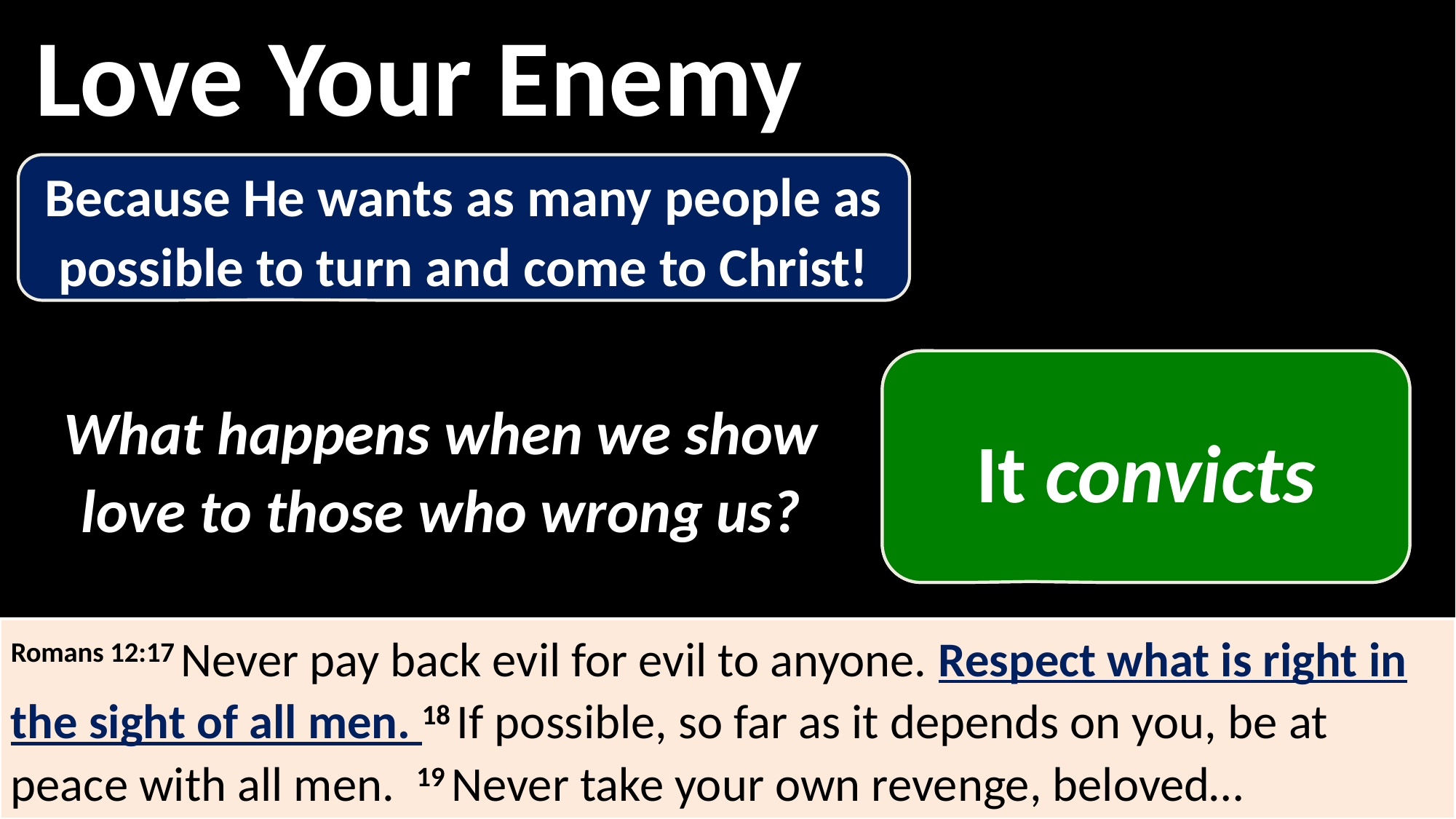

Love Your Enemy
Because He wants as many people as possible to turn and come to Christ!
People are surprised
It convicts
What happens when we show love to those who wrong us?
Romans 12:17 Never pay back evil for evil to anyone. Respect what is right in the sight of all men. 18 If possible, so far as it depends on you, be at peace with all men.  19 Never take your own revenge, beloved…
Romans 12:20 But if your enemy is hungry, feed him, and if he is thirsty, give him a drink; for in so doing you will heap burning coals on his head. 21 Do not be overcome by evil, but overcome evil with good.